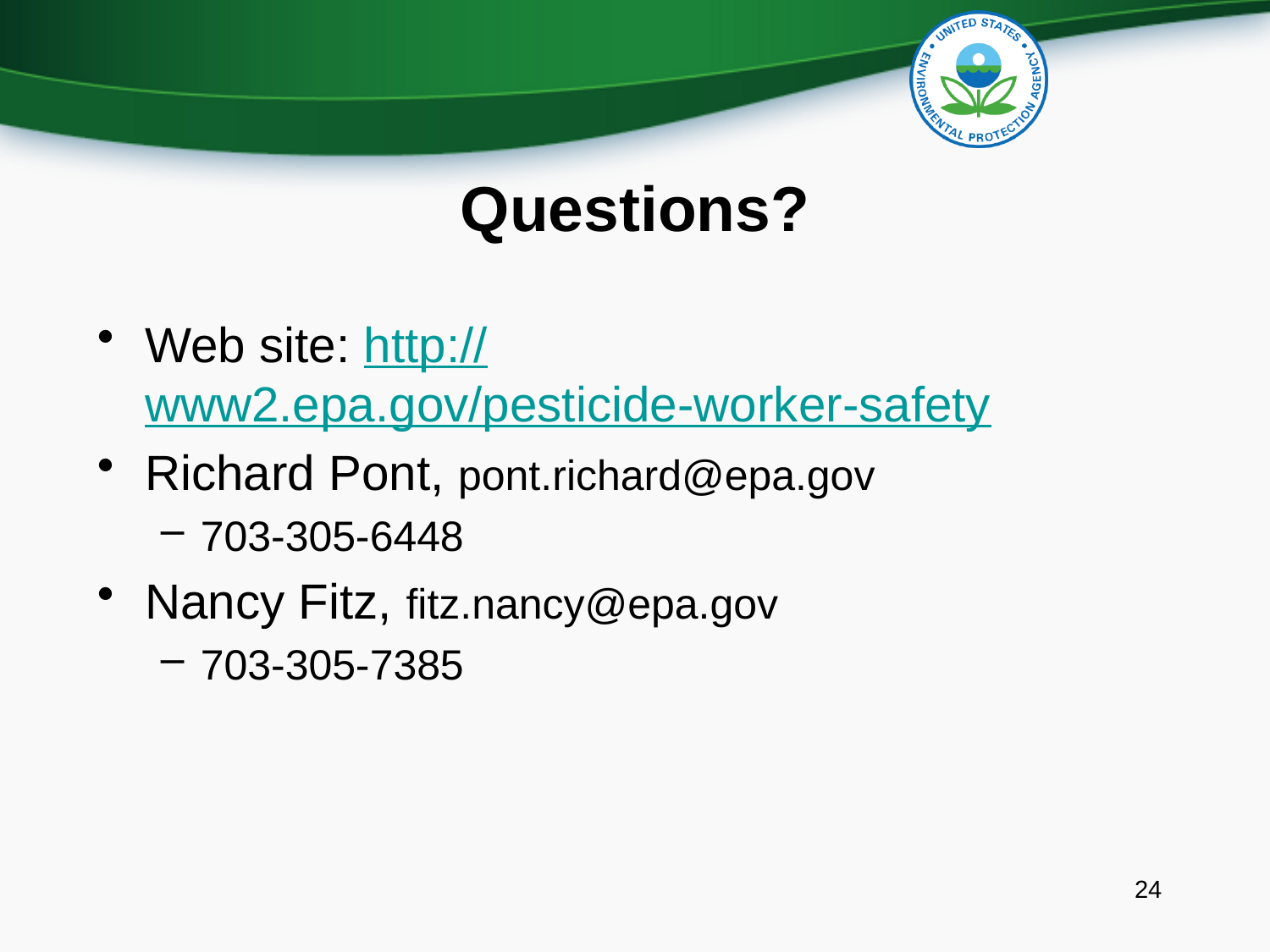

# Questions?
Web site: http://www2.epa.gov/pesticide-worker-safety
Richard Pont, pont.richard@epa.gov
703-305-6448
Nancy Fitz, fitz.nancy@epa.gov
703-305-7385
24